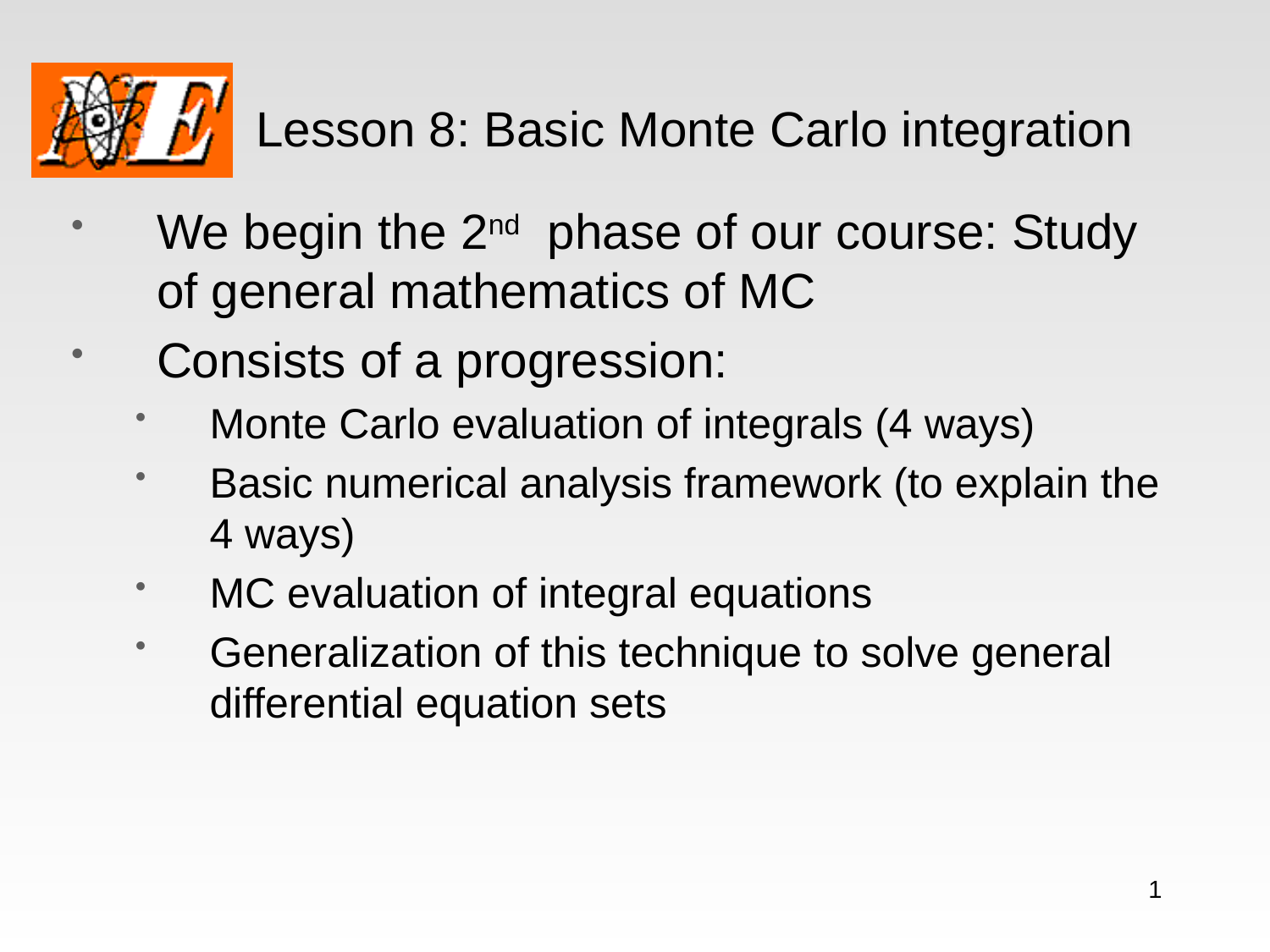

# Lesson 8: Basic Monte Carlo integration
We begin the 2nd  phase of our course: Study of general mathematics of MC
Consists of a progression:
Monte Carlo evaluation of integrals (4 ways)
Basic numerical analysis framework (to explain the 4 ways)
MC evaluation of integral equations
Generalization of this technique to solve general differential equation sets

1